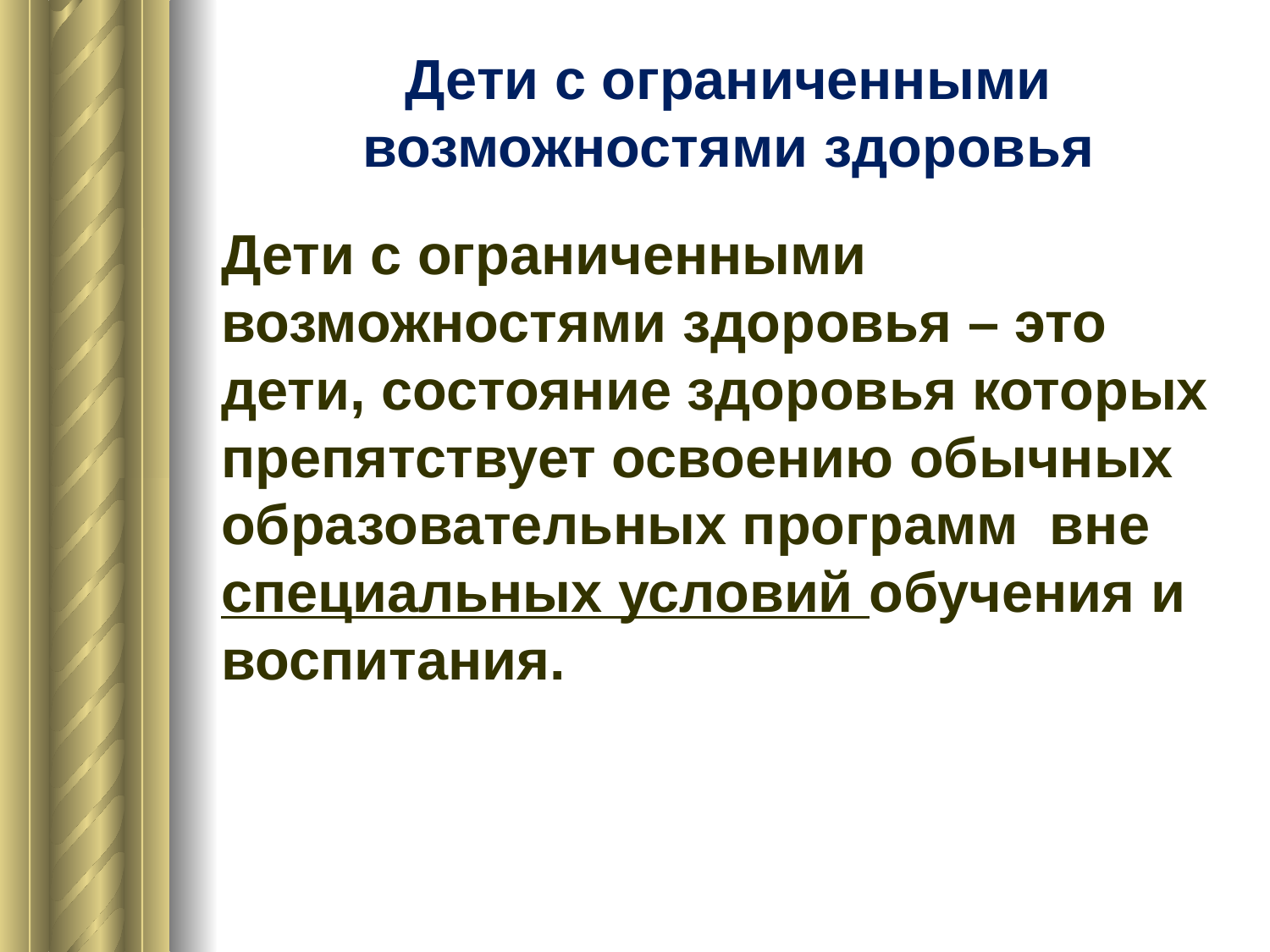

# Дети с ограниченными возможностями здоровья
Дети с ограниченными возможностями здоровья – это дети, состояние здоровья которых препятствует освоению обычных образовательных программ  вне специальных условий обучения и воспитания.